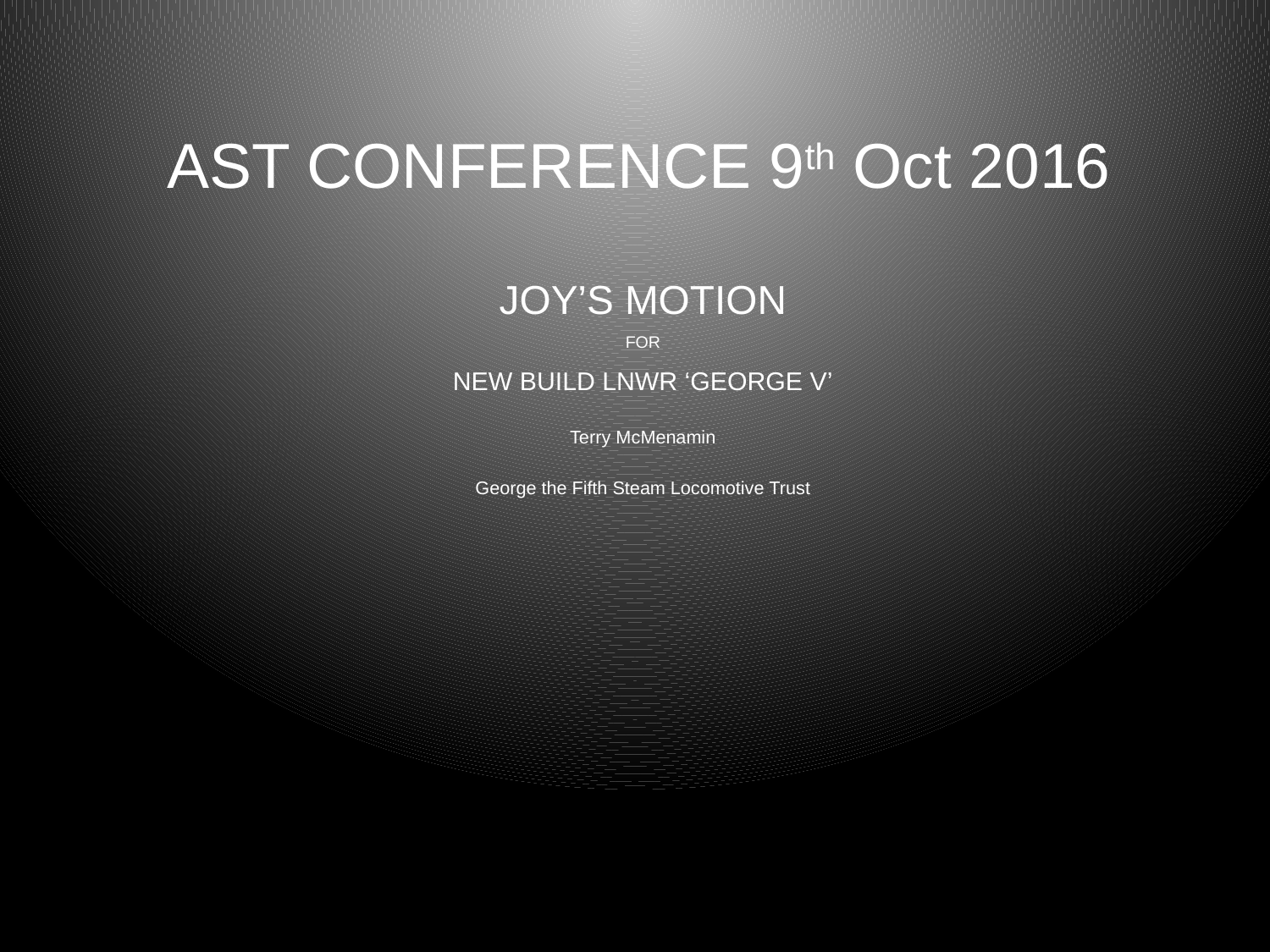

# AST CONFERENCE 9th Oct 2016
JOY’S MOTION
FOR
NEW BUILD LNWR ‘GEORGE V’

Terry McMenamin

George the Fifth Steam Locomotive Trust